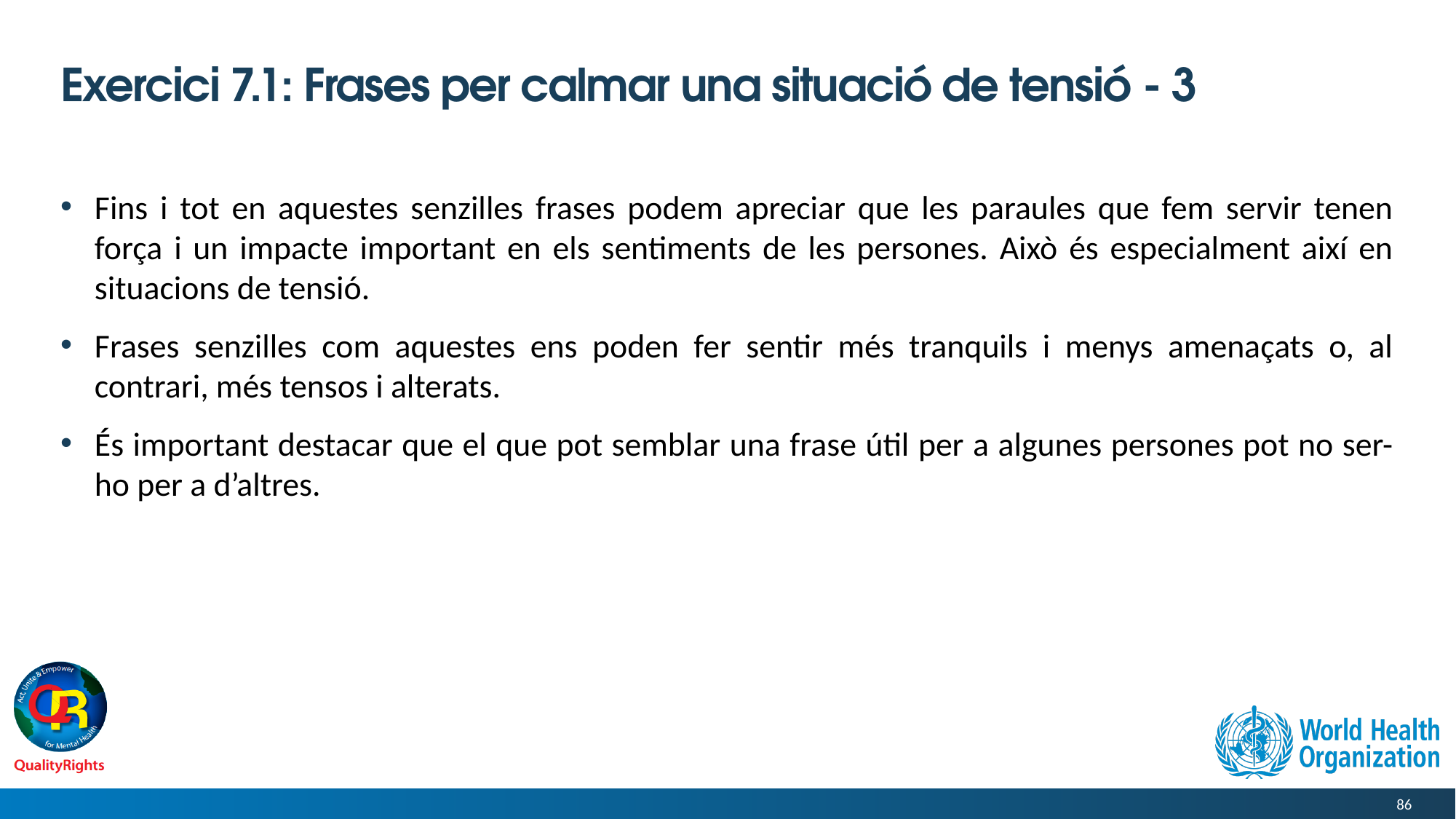

# Exercici 7.1: Frases per calmar una situació de tensió - 3
Fins i tot en aquestes senzilles frases podem apreciar que les paraules que fem servir tenen força i un impacte important en els sentiments de les persones. Això és especialment així en situacions de tensió.
Frases senzilles com aquestes ens poden fer sentir més tranquils i menys amenaçats o, al contrari, més tensos i alterats.
És important destacar que el que pot semblar una frase útil per a algunes persones pot no ser-ho per a d’altres.